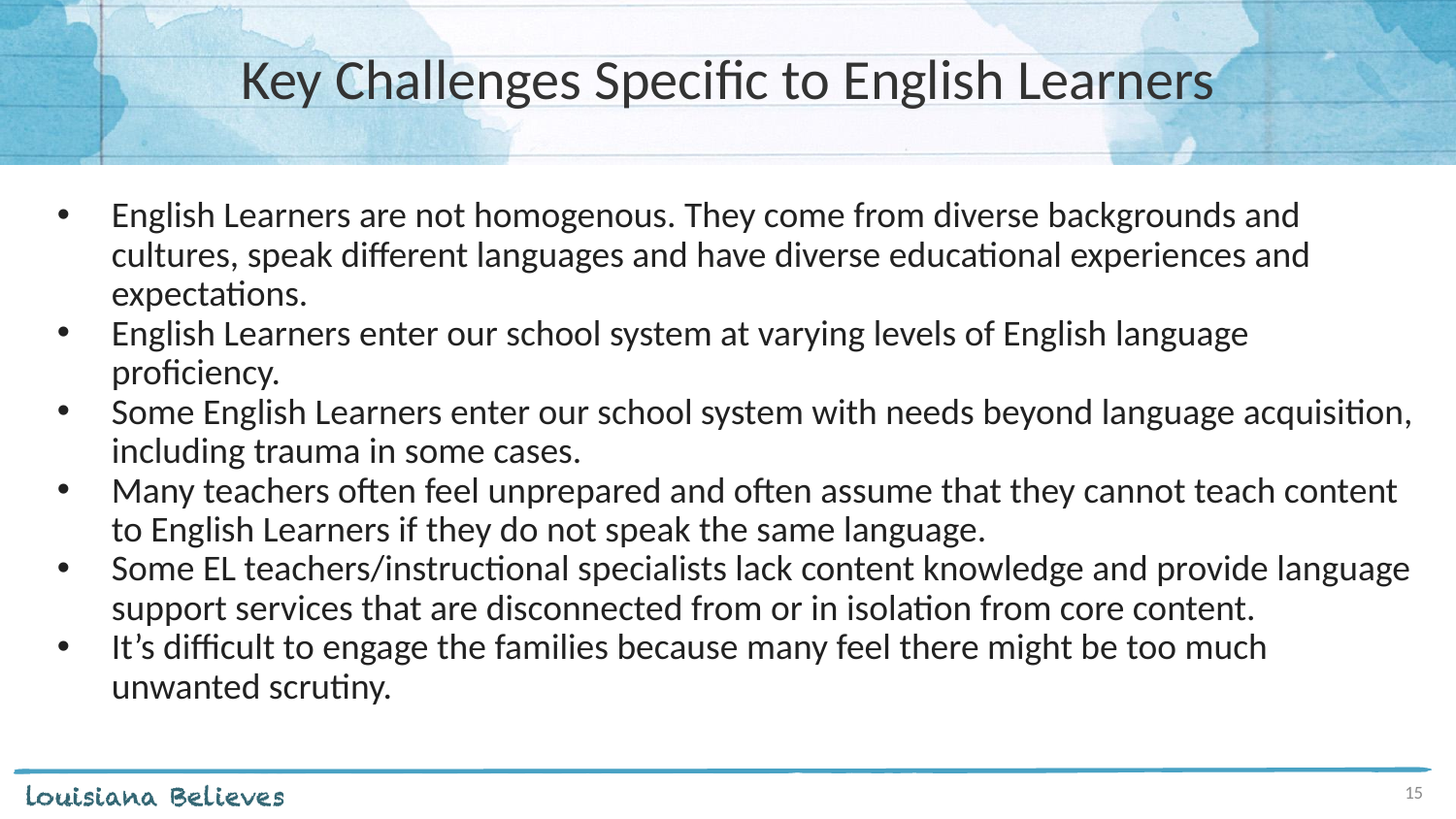

# Key Challenges Specific to English Learners
English Learners are not homogenous. They come from diverse backgrounds and cultures, speak different languages and have diverse educational experiences and expectations.
English Learners enter our school system at varying levels of English language proficiency.
Some English Learners enter our school system with needs beyond language acquisition, including trauma in some cases.
Many teachers often feel unprepared and often assume that they cannot teach content to English Learners if they do not speak the same language.
Some EL teachers/instructional specialists lack content knowledge and provide language support services that are disconnected from or in isolation from core content.
It’s difficult to engage the families because many feel there might be too much unwanted scrutiny.